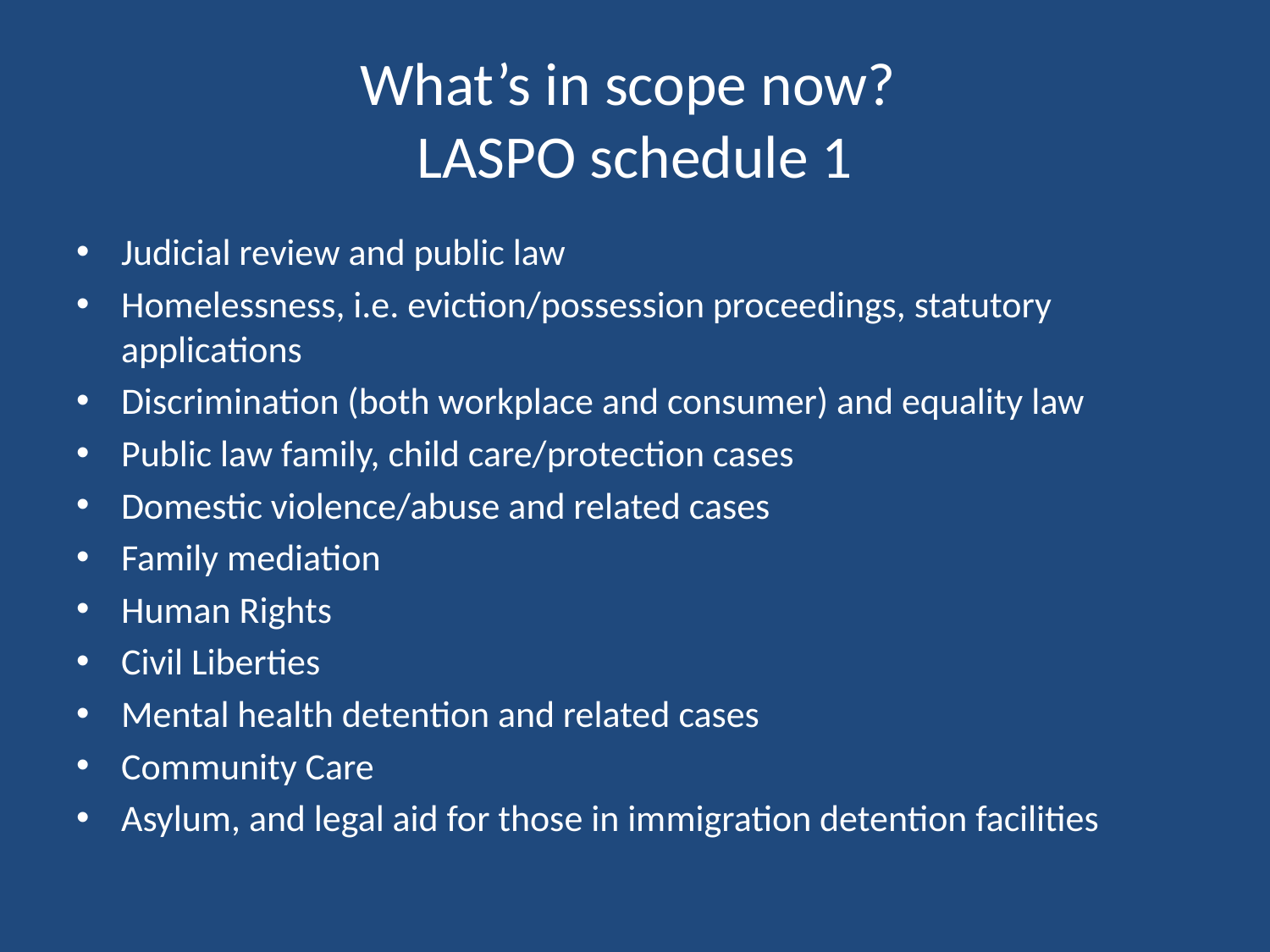

# What’s in scope now? LASPO schedule 1
Judicial review and public law
Homelessness, i.e. eviction/possession proceedings, statutory applications
Discrimination (both workplace and consumer) and equality law
Public law family, child care/protection cases
Domestic violence/abuse and related cases
Family mediation
Human Rights
Civil Liberties
Mental health detention and related cases
Community Care
Asylum, and legal aid for those in immigration detention facilities